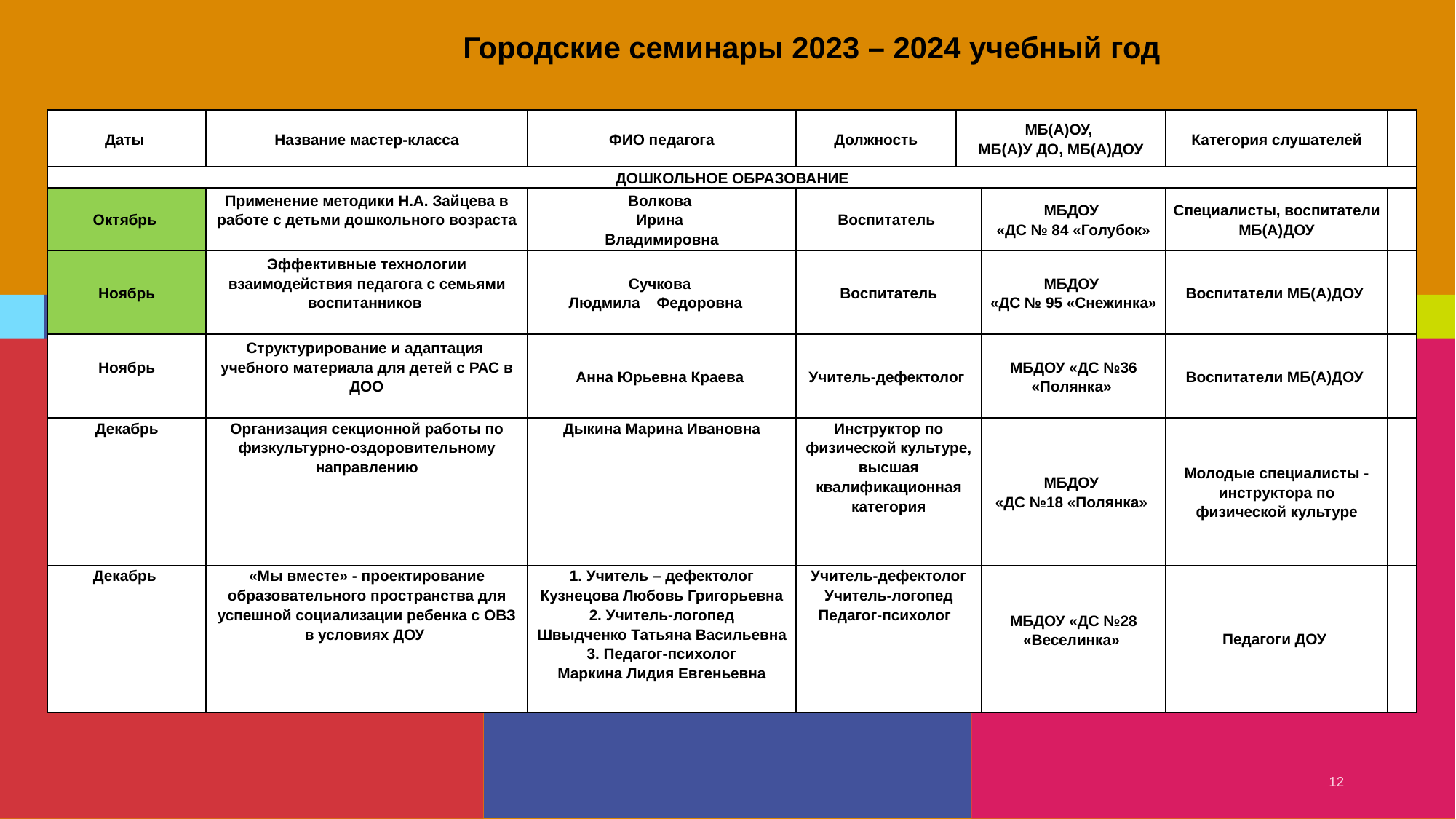

Городские семинары 2023 – 2024 учебный год
| Даты | Название мастер-класса | ФИО педагога | Должность | МБ(А)ОУ, МБ(А)У ДО, МБ(А)ДОУ |  | Категория слушателей |  |
| --- | --- | --- | --- | --- | --- | --- | --- |
| ДОШКОЛЬНОЕ ОБРАЗОВАНИЕ |  |  |  |  |  |  |  |
| Октябрь | Применение методики Н.А. Зайцева в работе с детьми дошкольного возраста | Волкова Ирина Владимировна | Воспитатель |  | МБДОУ «ДС № 84 «Голубок» | Специалисты, воспитатели МБ(А)ДОУ |  |
| Ноябрь | Эффективные технологии взаимодействия педагога с семьями воспитанников | Сучкова Людмила Федоровна | Воспитатель |  | МБДОУ «ДС № 95 «Снежинка» | Воспитатели МБ(А)ДОУ |  |
| Ноябрь | Структурирование и адаптация учебного материала для детей с РАС в ДОО | Анна Юрьевна Краева | Учитель-дефектолог |  | МБДОУ «ДС №36 «Полянка» | Воспитатели МБ(А)ДОУ |  |
| Декабрь | Организация секционной работы по физкультурно-оздоровительному направлению | Дыкина Марина Ивановна | Инструктор по физической культуре, высшая квалификационная категория |  | МБДОУ «ДС №18 «Полянка» | Молодые специалисты - инструктора по физической культуре |  |
| Декабрь | «Мы вместе» - проектирование образовательного пространства для успешной социализации ребенка с ОВЗ в условиях ДОУ | 1. Учитель – дефектолог Кузнецова Любовь Григорьевна 2. Учитель-логопед Швыдченко Татьяна Васильевна 3. Педагог-психолог Маркина Лидия Евгеньевна | Учитель-дефектолог Учитель-логопед Педагог-психолог |  | МБДОУ «ДС №28 «Веселинка» | Педагоги ДОУ |  |
12